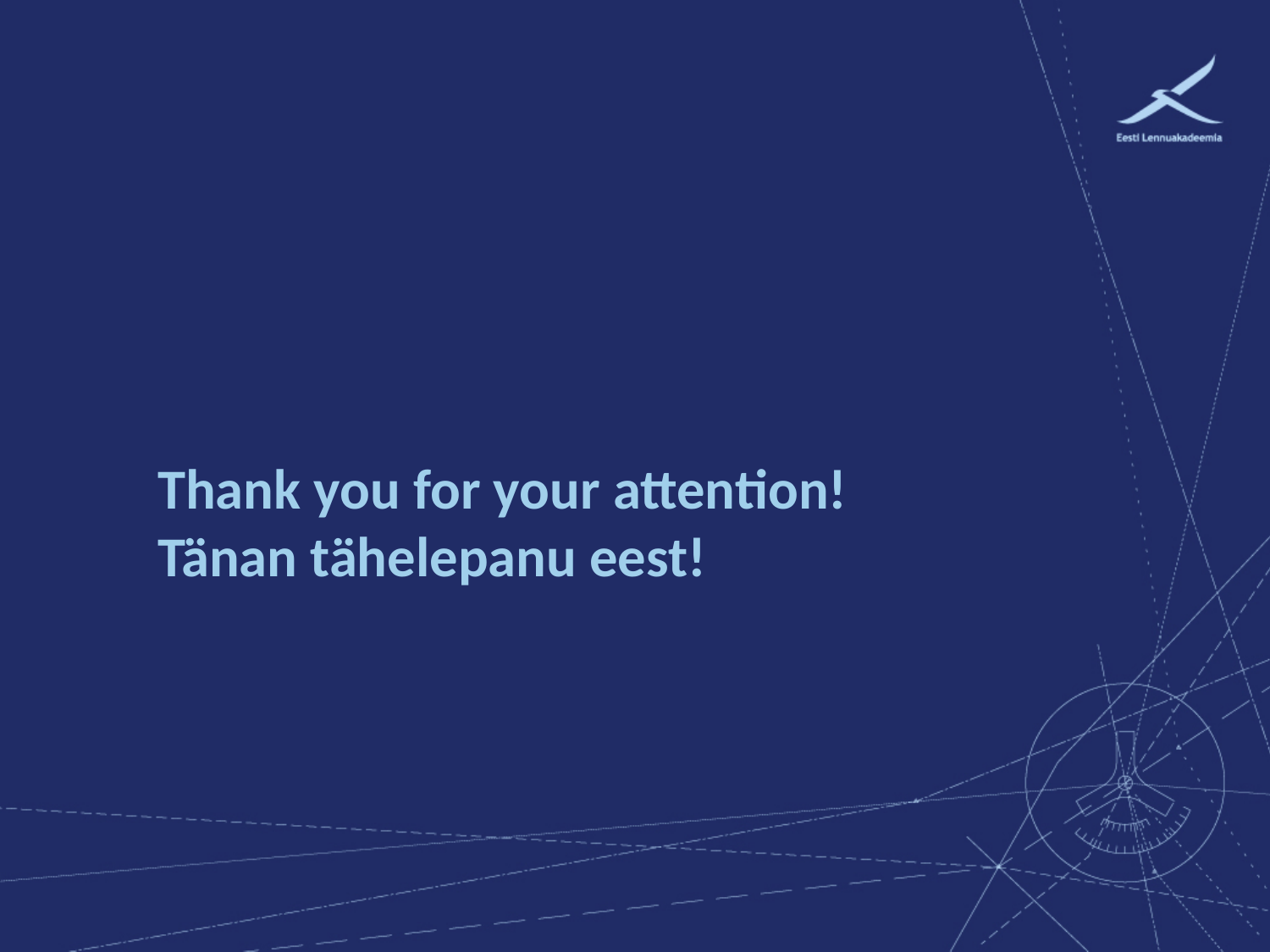

# Thank you for your attention! Tänan tähelepanu eest!